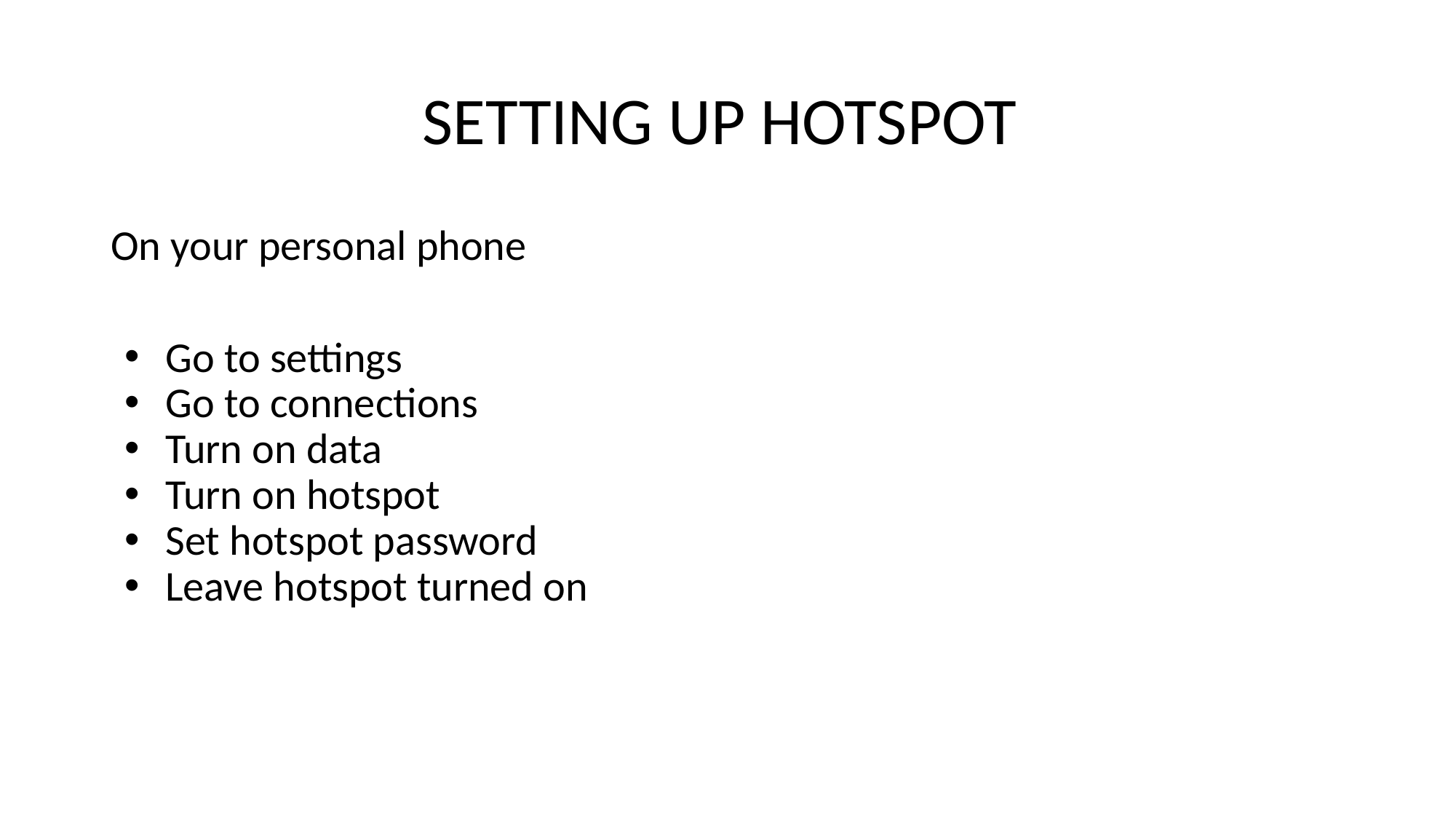

# SETTING UP HOTSPOT
On your personal phone
Go to settings
Go to connections
Turn on data
Turn on hotspot
Set hotspot password
Leave hotspot turned on